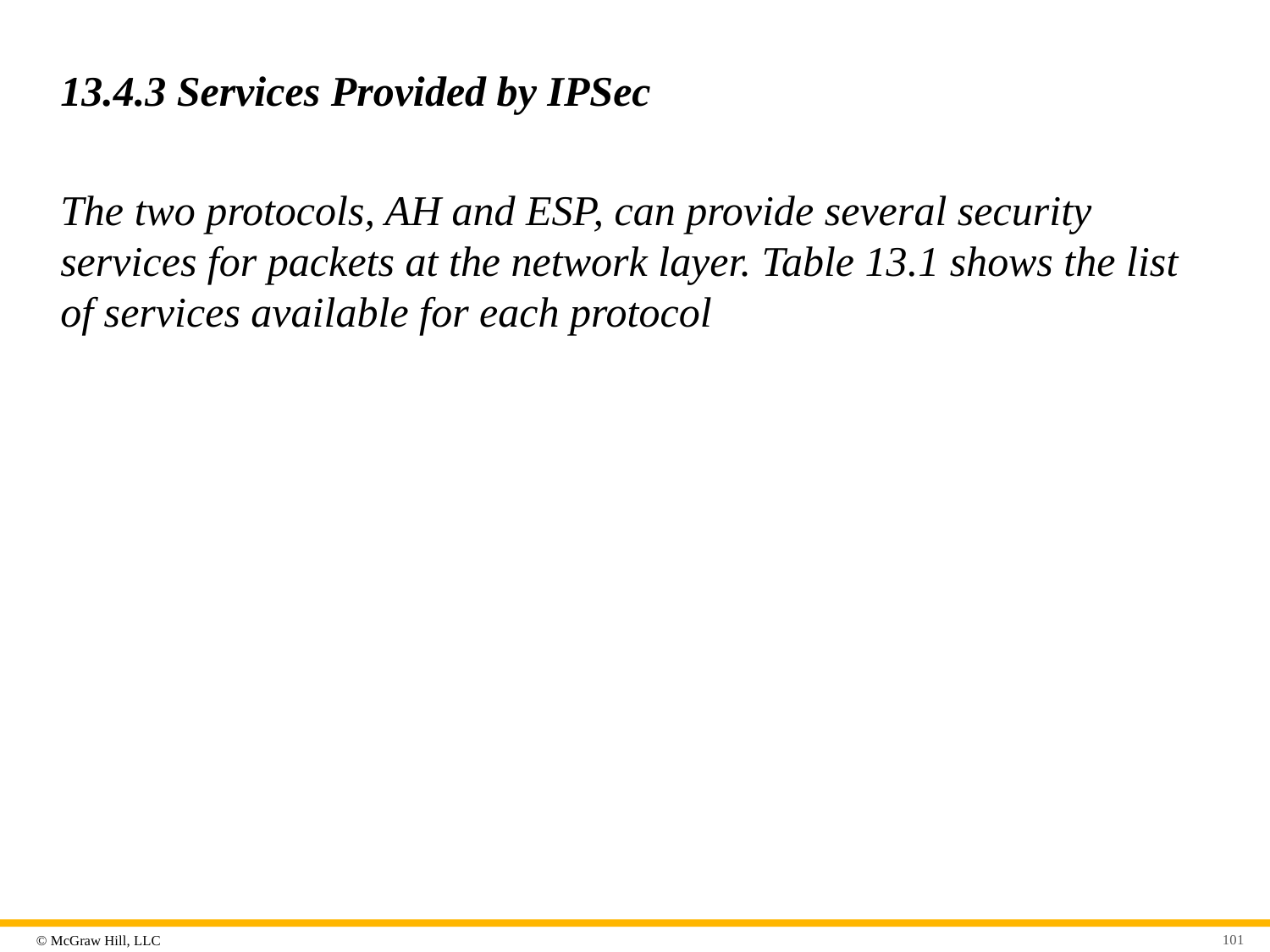

# 13.4.3 Services Provided by IPSec
The two protocols, AH and ESP, can provide several security services for packets at the network layer. Table 13.1 shows the list of services available for each protocol
101